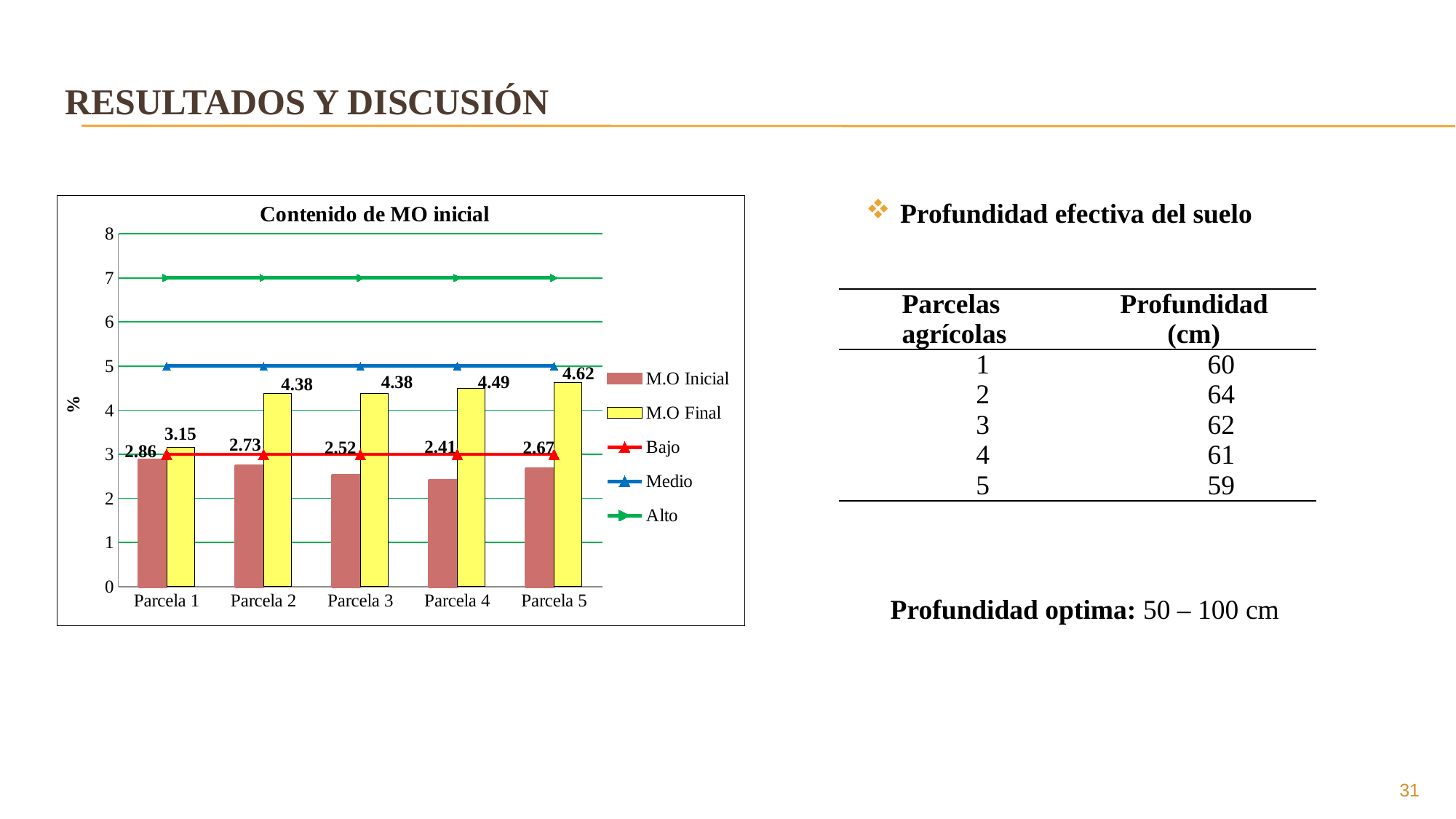

# RESULTADOS Y DISCUSIÓN
Profundidad efectiva del suelo

### Chart: Contenido de MO inicial

| Category | M.O Inicial | M.O Final | Bajo | Medio | Alto |
|---|---|---|---|---|---|
| Parcela 1 | 2.86 | 3.15 | 3.0 | 5.0 | 7.0 |
| Parcela 2 | 2.73 | 4.38 | 3.0 | 5.0 | 7.0 |
| Parcela 3 | 2.52 | 4.38 | 3.0 | 5.0 | 7.0 |
| Parcela 4 | 2.41 | 4.49 | 3.0 | 5.0 | 7.0 |
| Parcela 5 | 2.67 | 4.62 | 3.0 | 5.0 | 7.0 |
| Parcelas agrícolas | Profundidad (cm) |
| --- | --- |
| 1 | 60 |
| 2 | 64 |
| 3 | 62 |
| 4 | 61 |
| 5 | 59 |
Profundidad optima: 50 – 100 cm
31